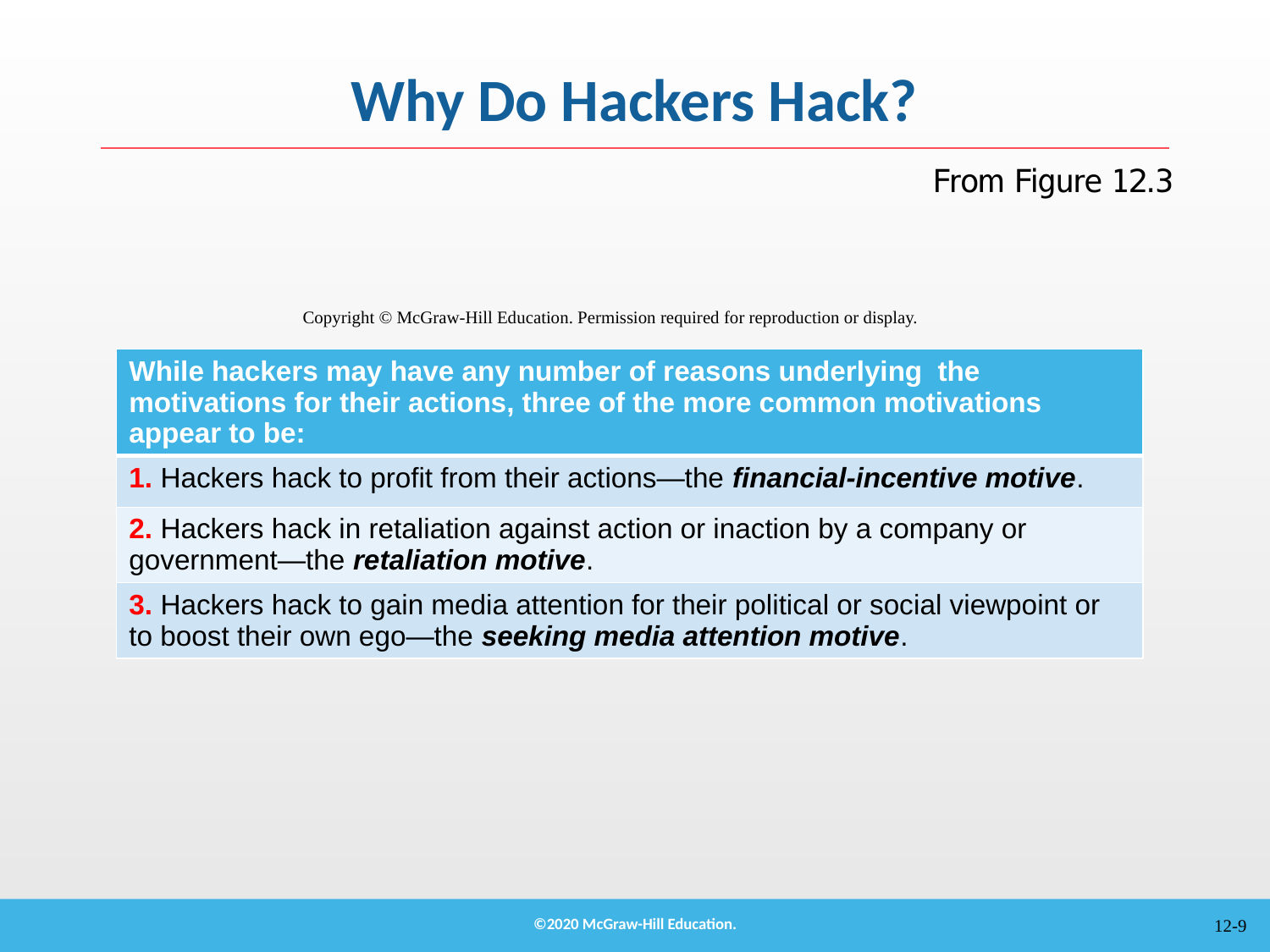

# Why Do Hackers Hack?
From Figure 12.3
Copyright © McGraw-Hill Education. Permission required for reproduction or display.
| While hackers may have any number of reasons underlying the motivations for their actions, three of the more common motivations appear to be: |
| --- |
| 1. Hackers hack to profit from their actions—the financial-incentive motive. |
| 2. Hackers hack in retaliation against action or inaction by a company or government—the retaliation motive. |
| 3. Hackers hack to gain media attention for their political or social viewpoint or to boost their own ego—the seeking media attention motive. |